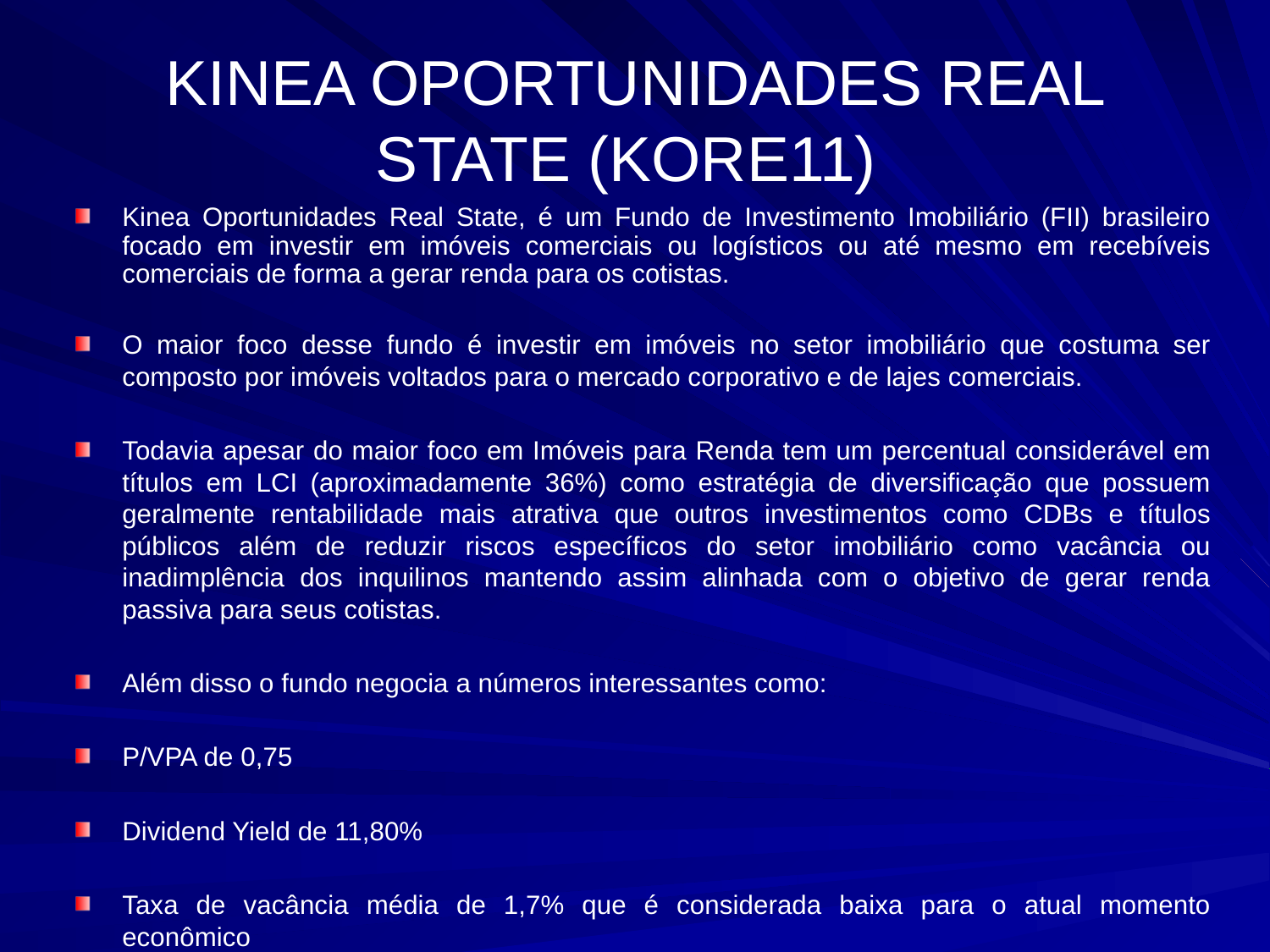

# KINEA OPORTUNIDADES REAL STATE (KORE11)
Kinea Oportunidades Real State, é um Fundo de Investimento Imobiliário (FII) brasileiro focado em investir em imóveis comerciais ou logísticos ou até mesmo em recebíveis comerciais de forma a gerar renda para os cotistas.

O maior foco desse fundo é investir em imóveis no setor imobiliário que costuma ser composto por imóveis voltados para o mercado corporativo e de lajes comerciais.

Todavia apesar do maior foco em Imóveis para Renda tem um percentual considerável em títulos em LCI (aproximadamente 36%) como estratégia de diversificação que possuem geralmente rentabilidade mais atrativa que outros investimentos como CDBs e títulos públicos além de reduzir riscos específicos do setor imobiliário como vacância ou inadimplência dos inquilinos mantendo assim alinhada com o objetivo de gerar renda passiva para seus cotistas.

Além disso o fundo negocia a números interessantes como:

P/VPA de 0,75

Dividend Yield de 11,80%

Taxa de vacância média de 1,7% que é considerada baixa para o atual momento econômico